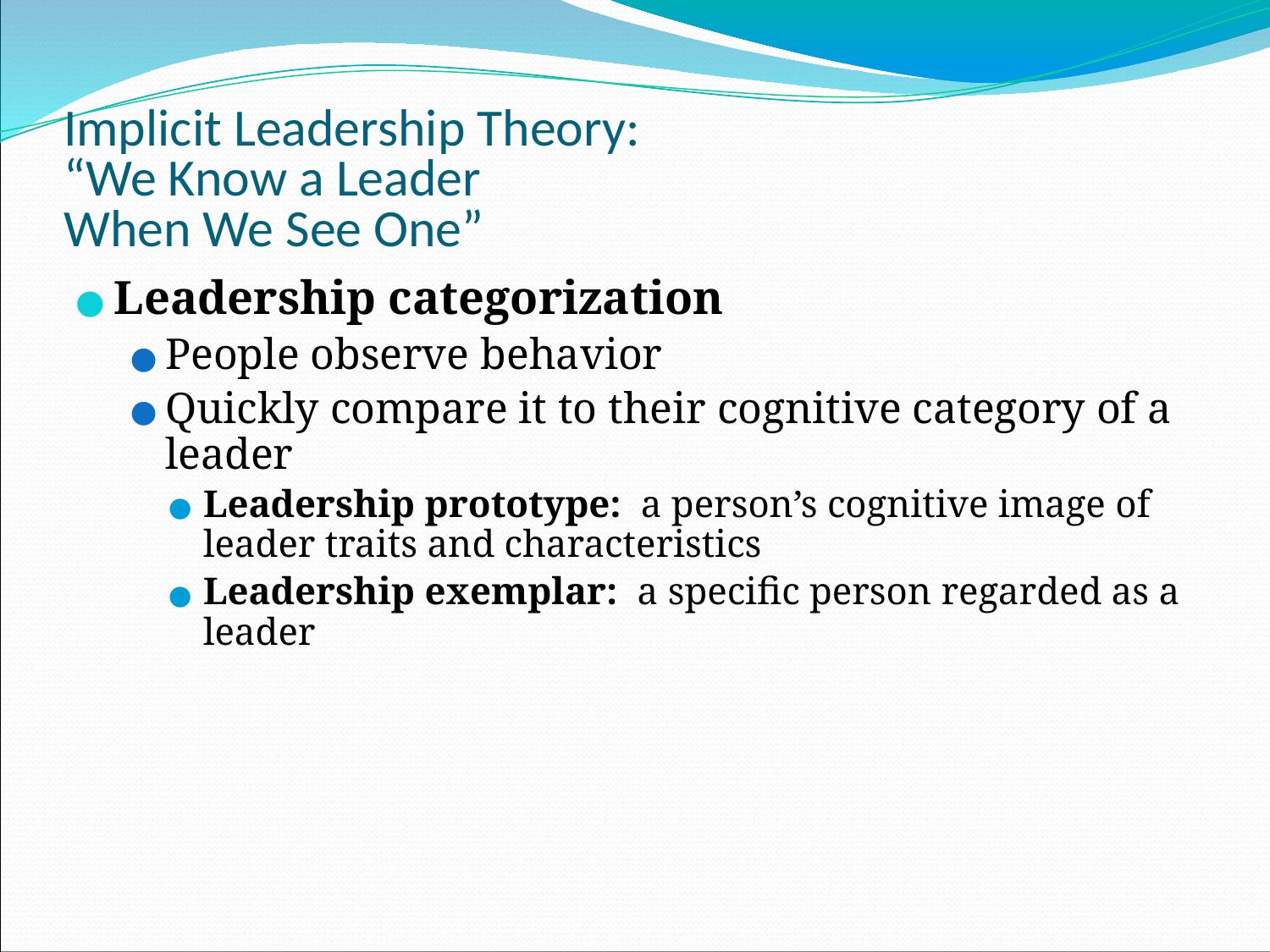

# Implicit Leadership Theory: “We Know a Leader When We See One”
Leadership categorization
People observe behavior
Quickly compare it to their cognitive category of a leader
Leadership prototype:  a person’s cognitive image of leader traits and characteristics
Leadership exemplar:  a specific person regarded as a leader